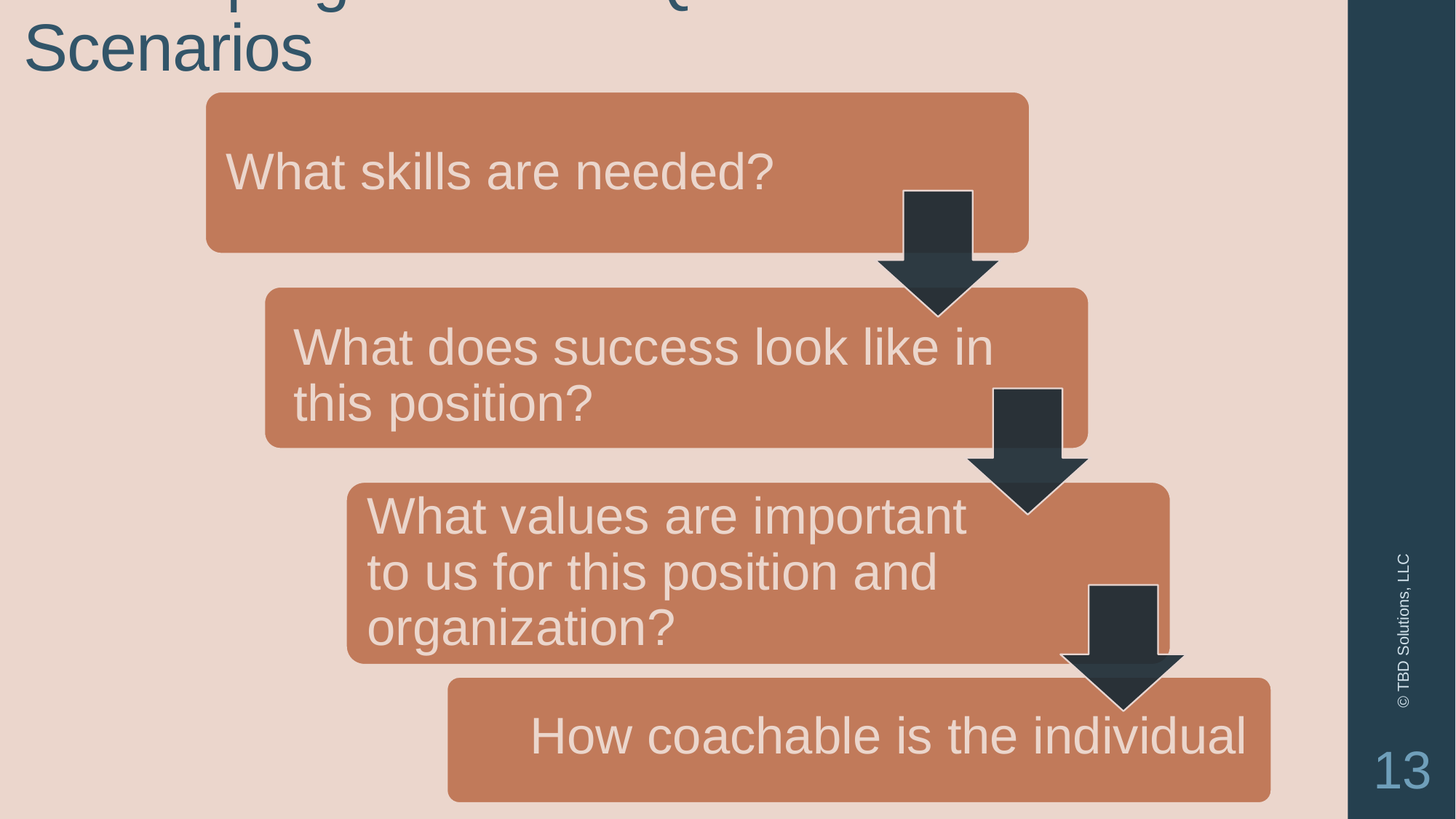

# Developing Interview Questions and Scenarios

What skills are needed?

What does success look like in this position?

What values are important to us for this position and organization?
© TBD Solutions, LLC

How coachable is the individual
13